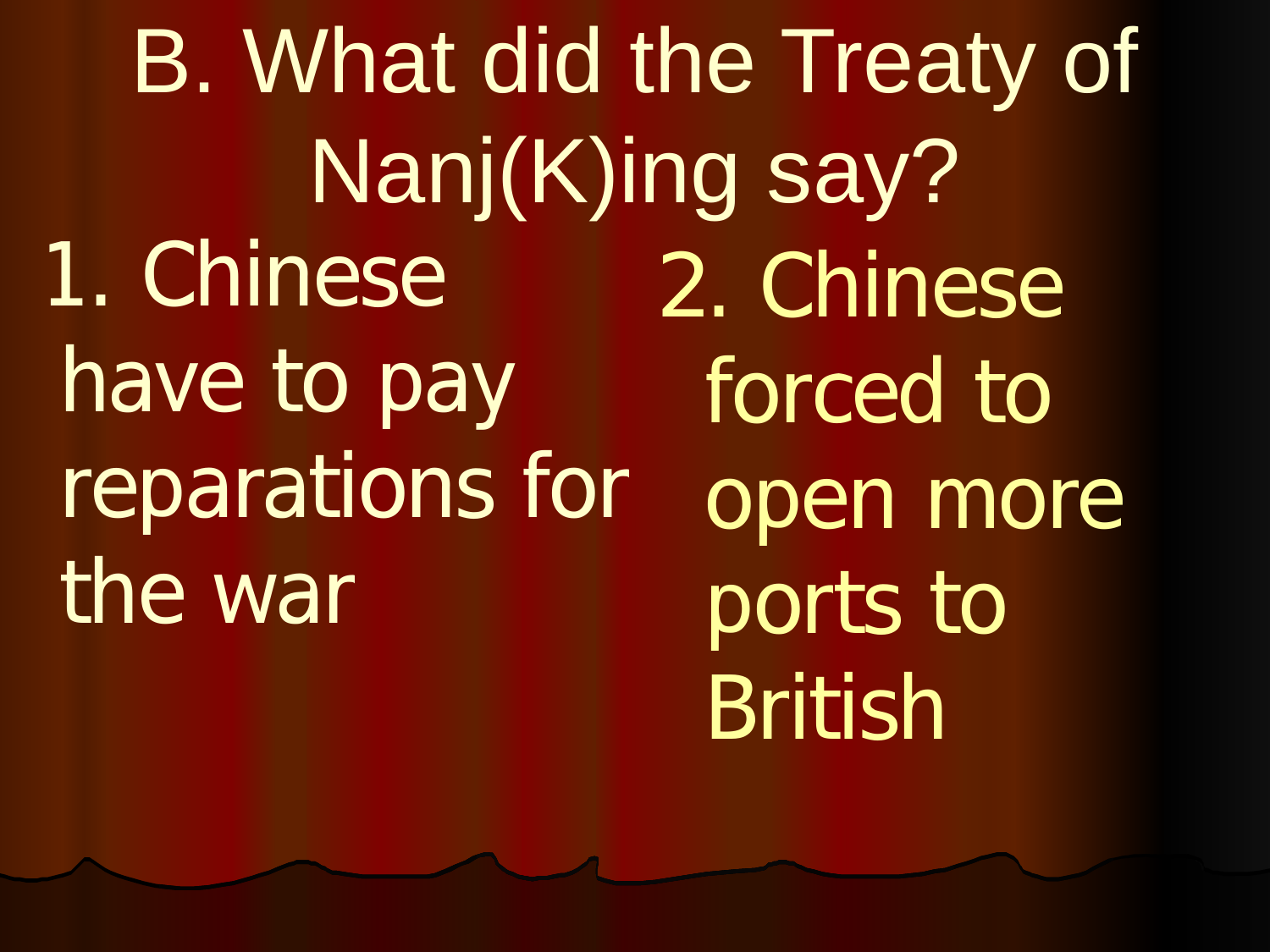

# B. What did the Treaty of Nanj(K)ing say?
 1. Chinese have to pay reparations for the war
2. Chinese forced to open more ports to British